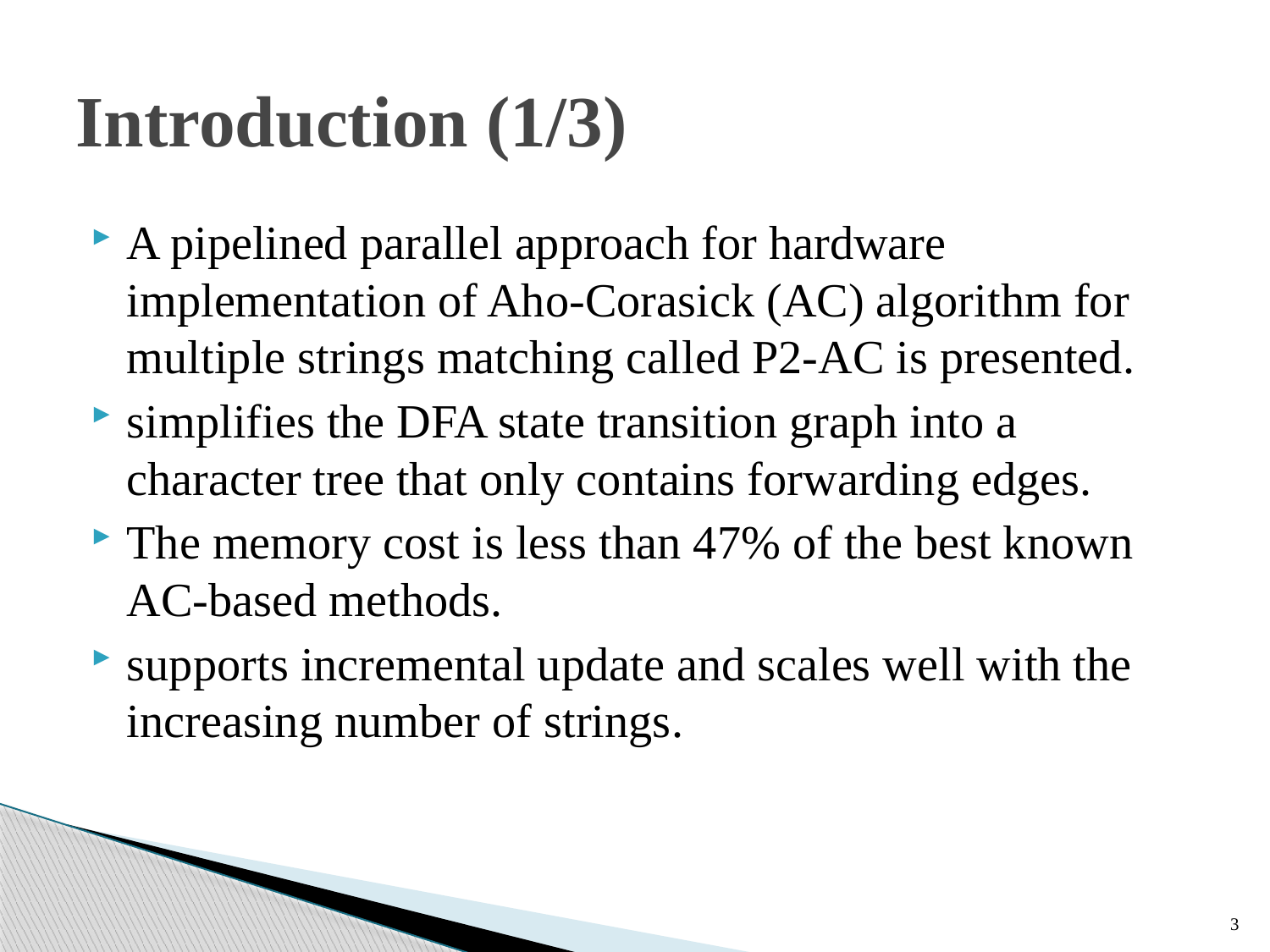

# Introduction (1/3)
A pipelined parallel approach for hardware implementation of Aho-Corasick (AC) algorithm for multiple strings matching called P2-AC is presented.
simplifies the DFA state transition graph into a character tree that only contains forwarding edges.
The memory cost is less than 47% of the best known AC-based methods.
supports incremental update and scales well with the increasing number of strings.
3